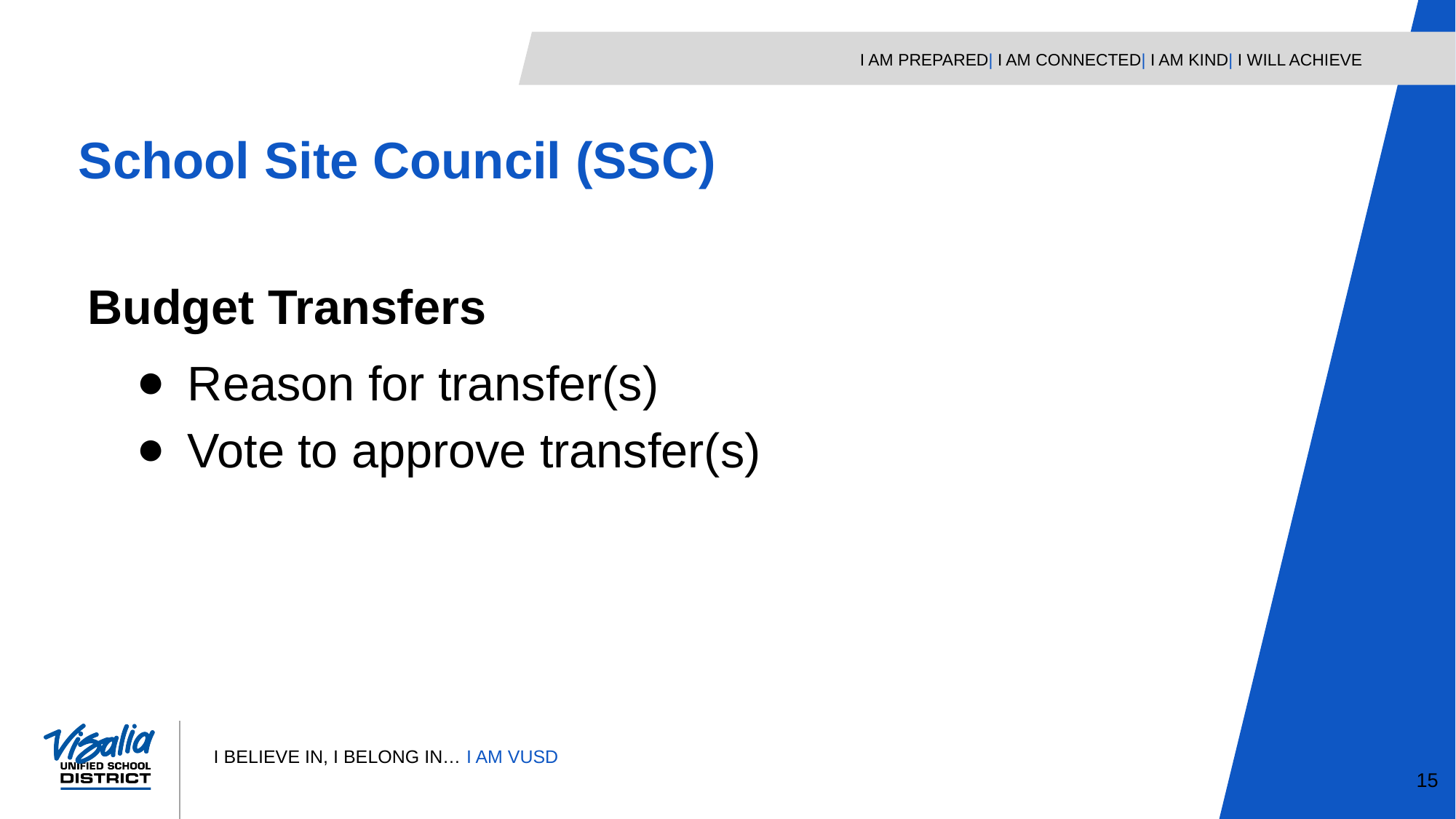

School Site Council (SSC)

Budget Transfers
Reason for transfer(s)
Vote to approve transfer(s)

15